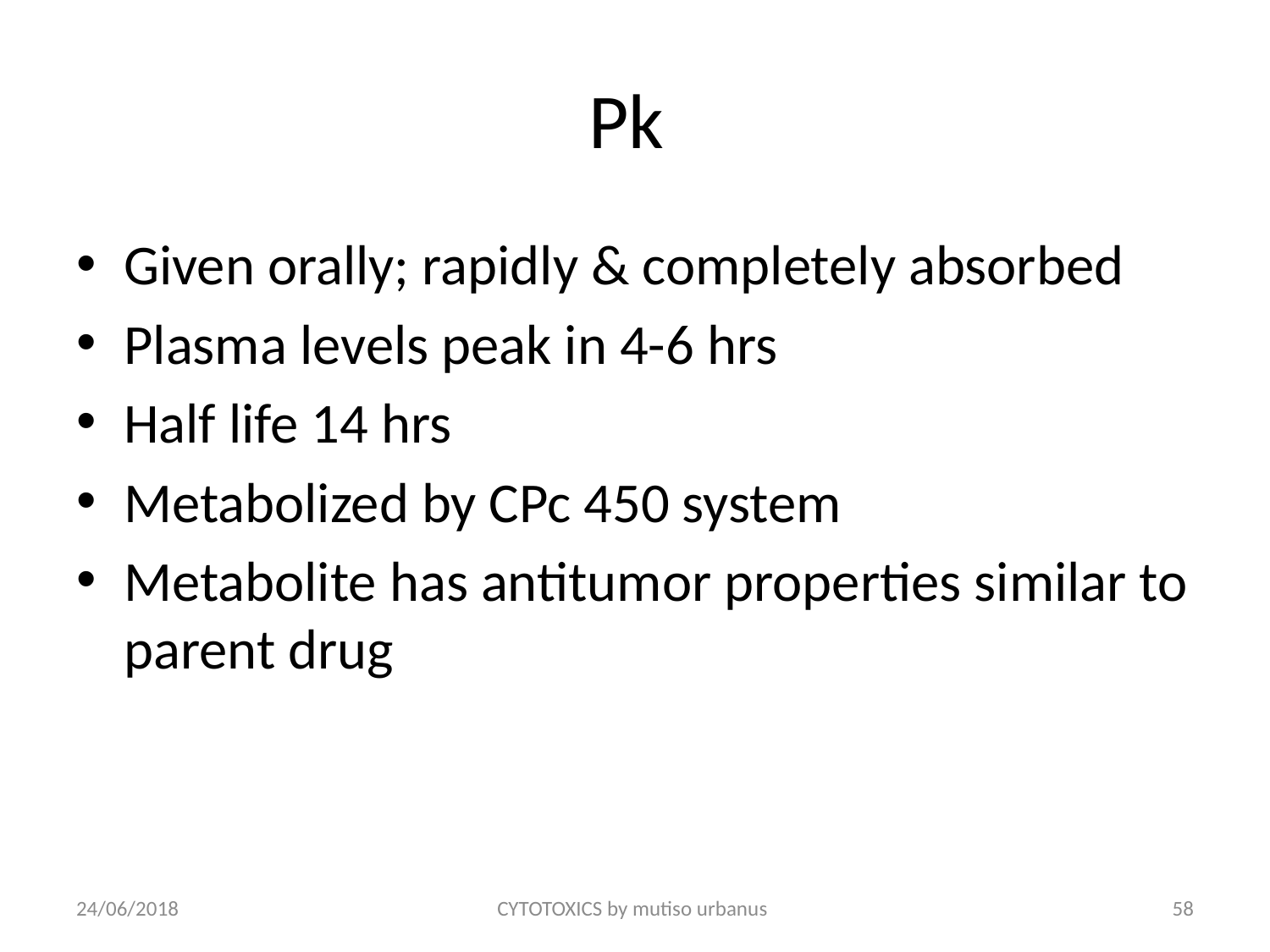

# Pk
Given orally; rapidly & completely absorbed
Plasma levels peak in 4-6 hrs
Half life 14 hrs
Metabolized by CPc 450 system
Metabolite has antitumor properties similar to parent drug

24/06/2018
CYTOTOXICS by mutiso urbanus
58